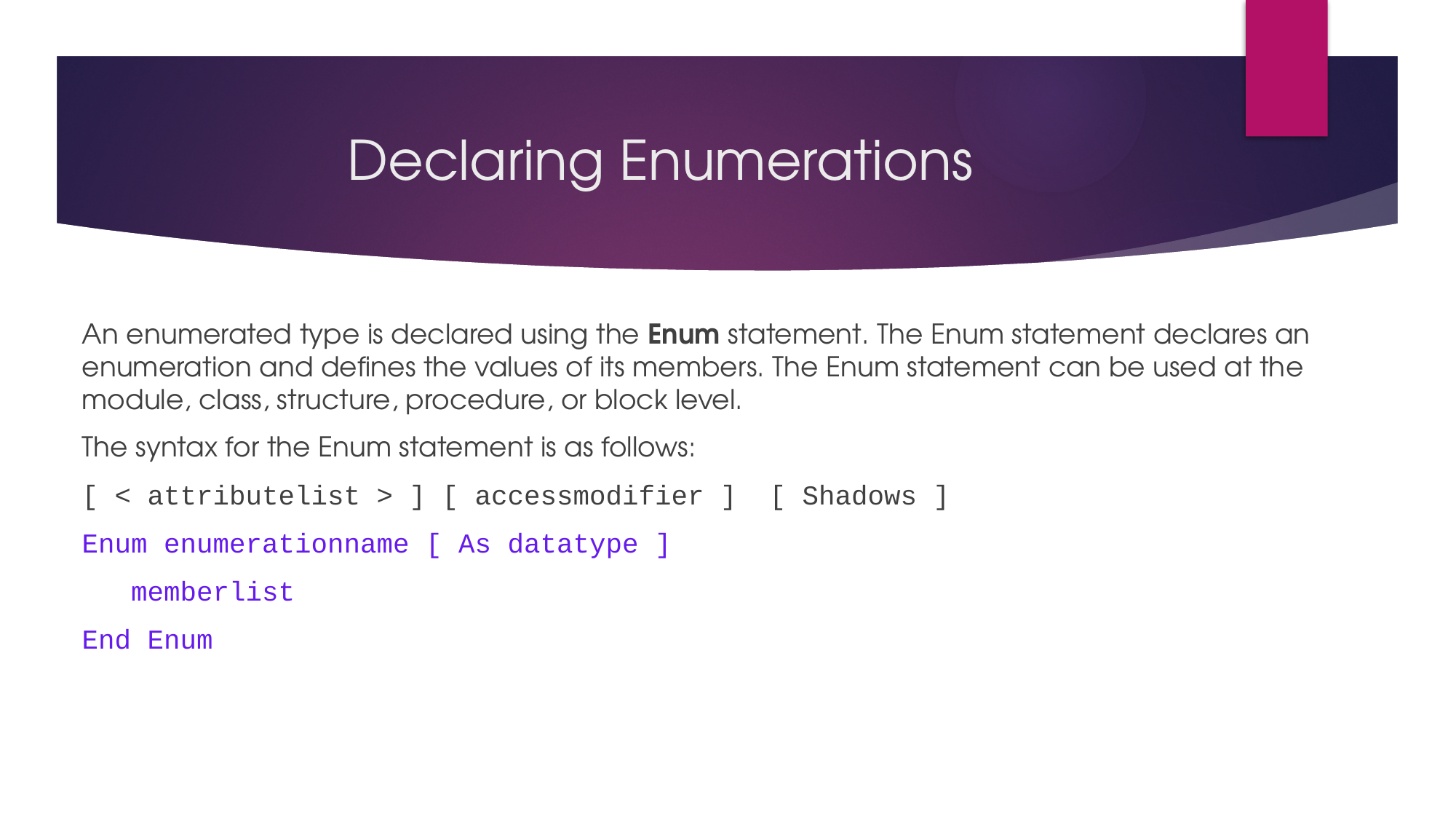

# Declaring Enumerations
An enumerated type is declared using the Enum statement. The Enum statement declares an enumeration and defines the values of its members. The Enum statement can be used at the module, class, structure, procedure, or block level.
The syntax for the Enum statement is as follows:
[ < attributelist > ] [ accessmodifier ]  [ Shadows ]
Enum enumerationname [ As datatype ]
   memberlist
End Enum